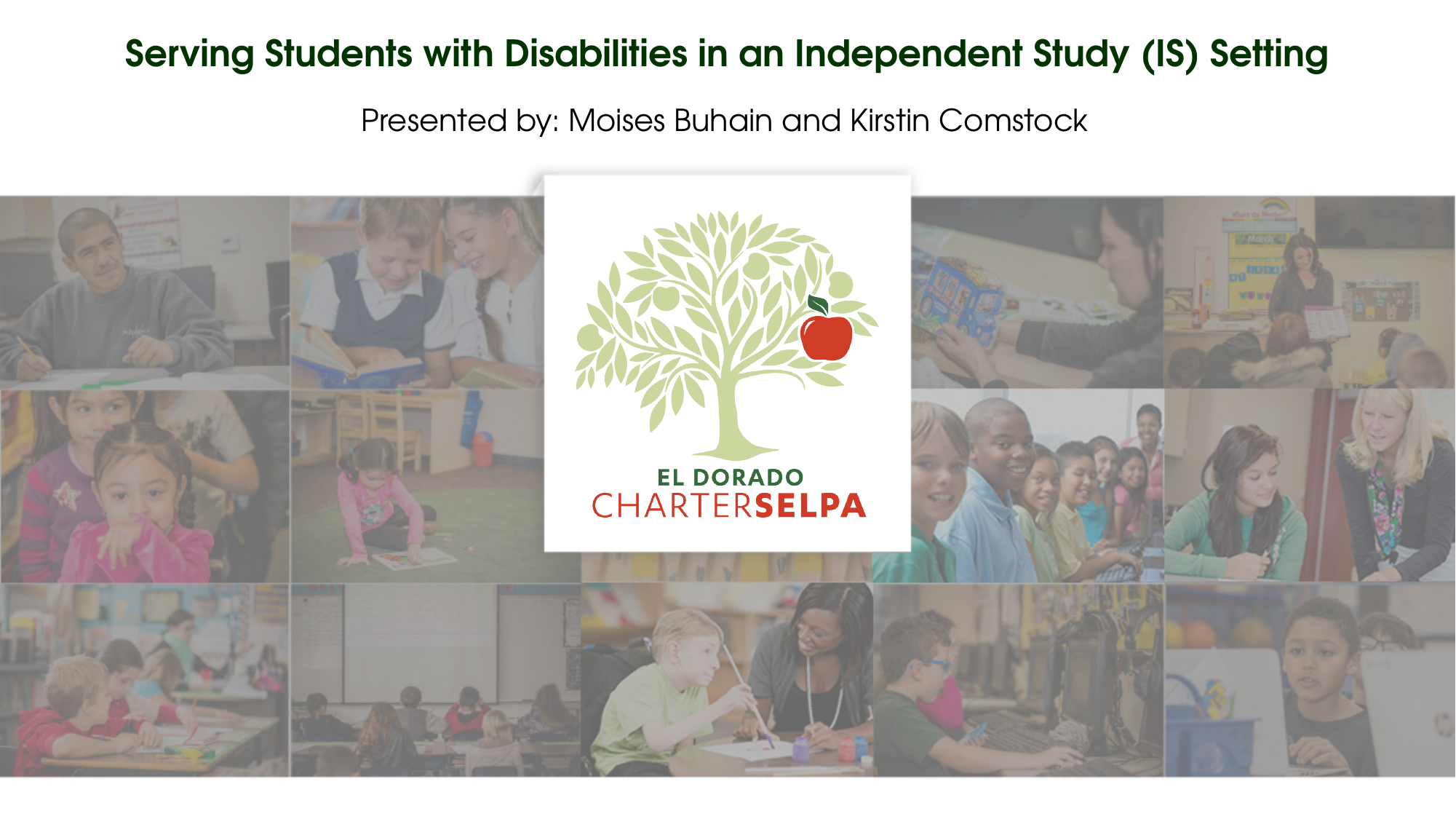

Serving Students with Disabilities in an Independent Study (IS) Setting

Presented by: Moises Buhain and Kirstin Comstock